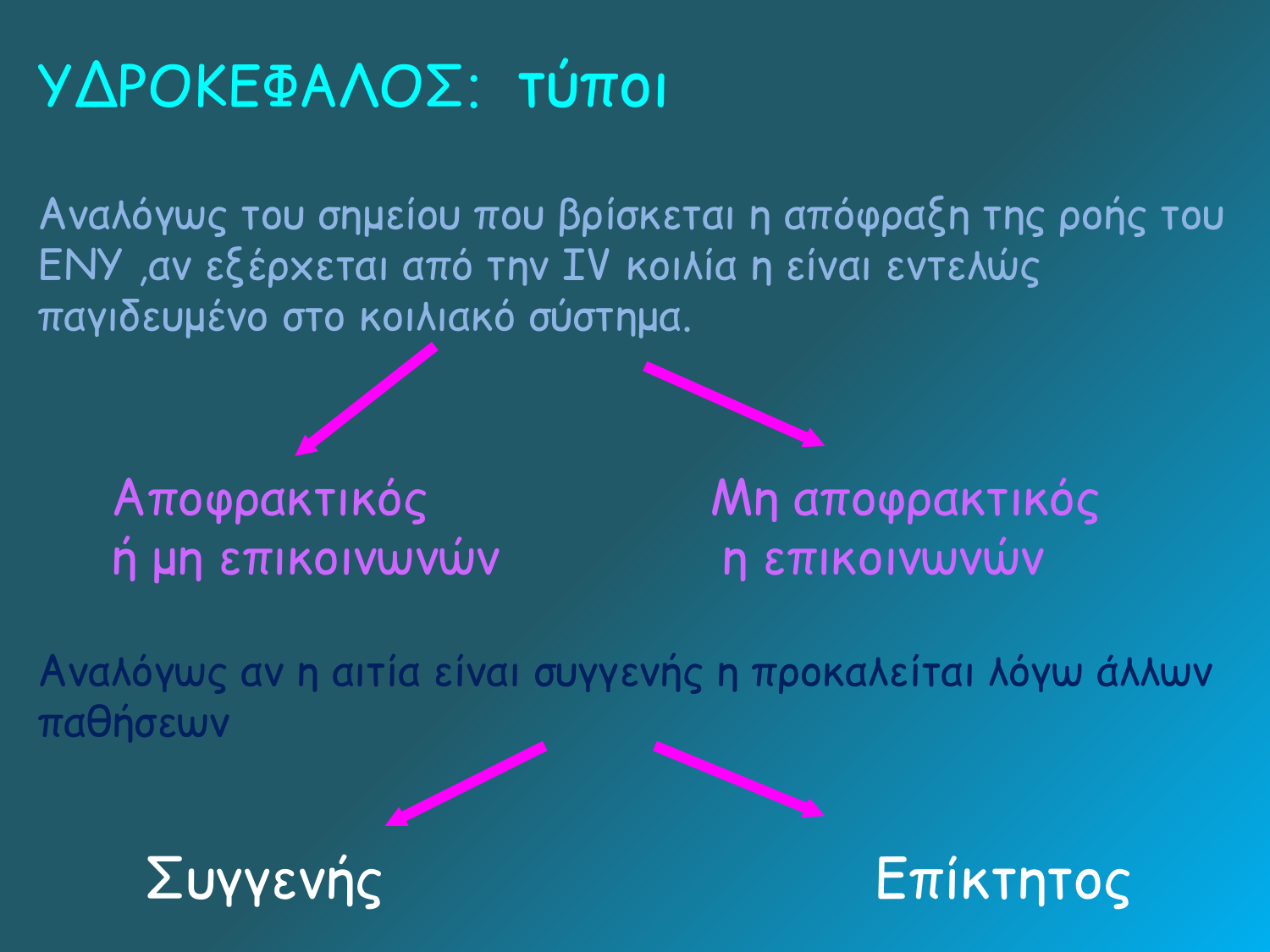

ΥΔΡΟΚΕΦΑΛΟΣ:  τύποι

Αναλόγως του σημείου που βρίσκεται η απόφραξη της ροής του ΕΝΥ ,αν εξέρχεται από την IV κοιλία η είναι εντελώς παγιδευμένο στο κοιλιακό σύστημα.

     Αποφρακτικός                   Μη αποφρακτικός
     ή μη επικοινωνών               η επικοινωνών

Αναλόγως αν η αιτία είναι συγγενής η προκαλείται λόγω άλλων παθήσεων

     Συγγενής                             Επίκτητος